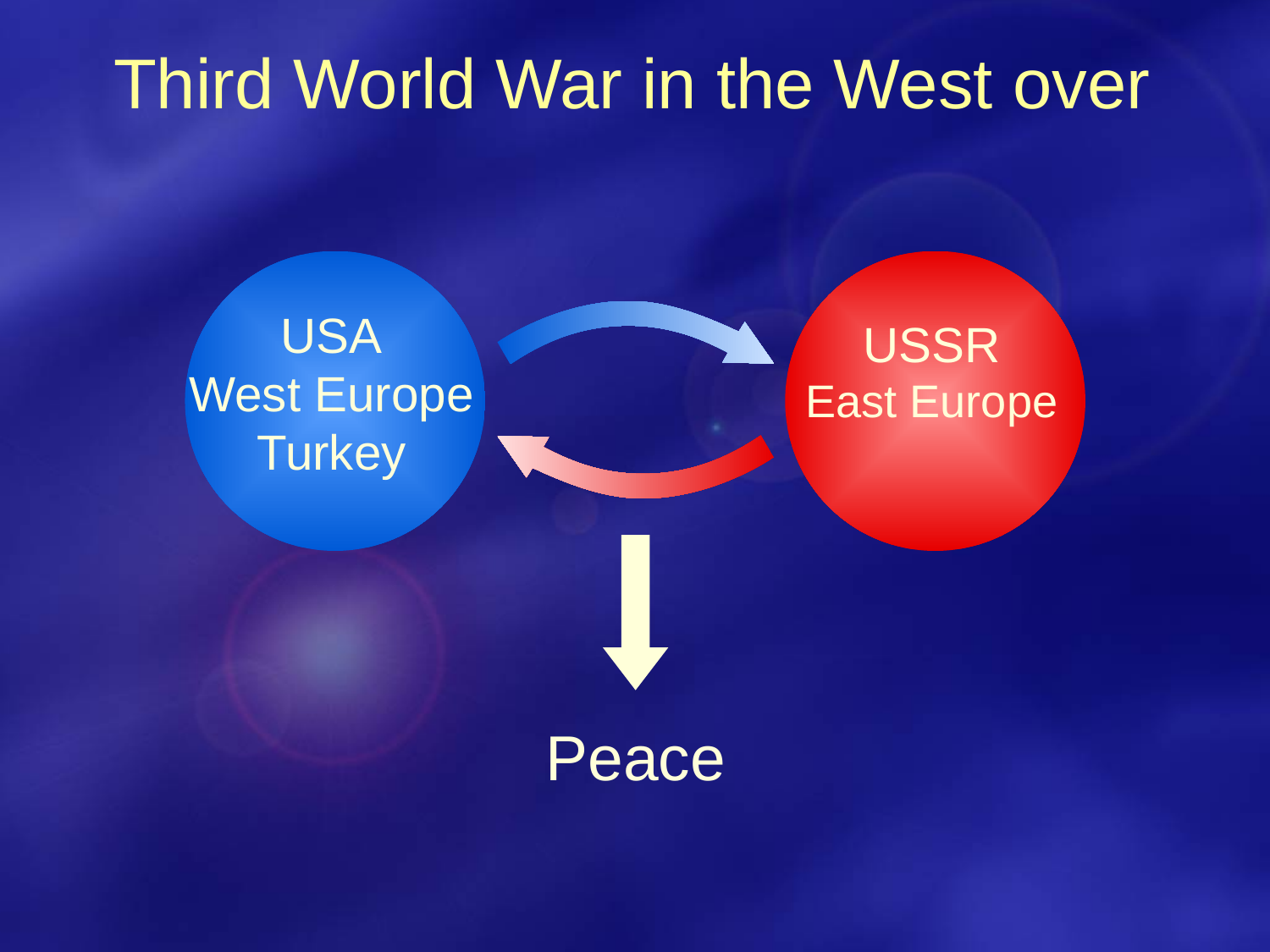

Third World War in the West over

USA
West Europe
Turkey
USSR
East Europe

Peace